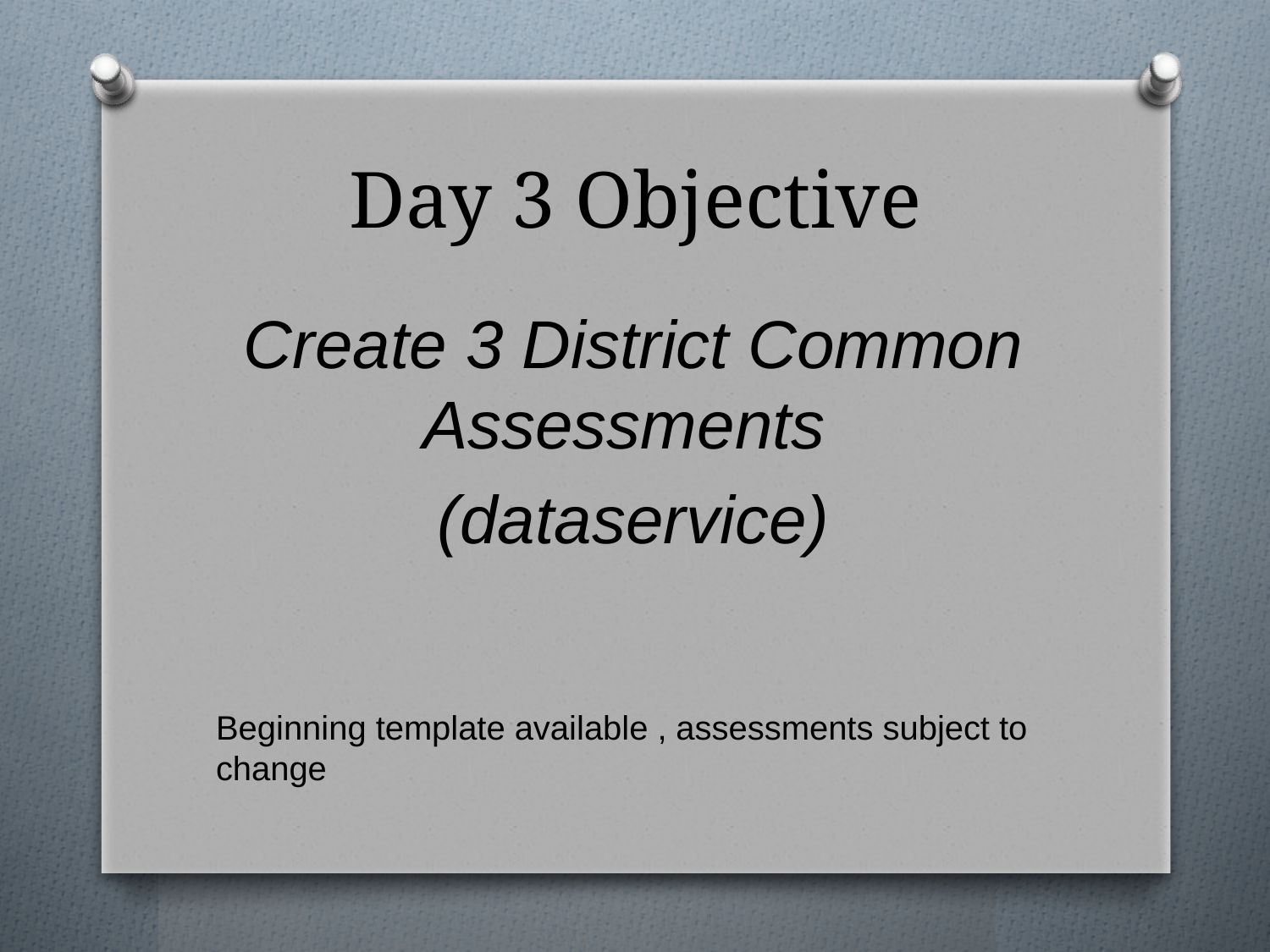

# Day 3 Objective
Create 3 District Common Assessments
(dataservice)

Beginning template available , assessments subject to change